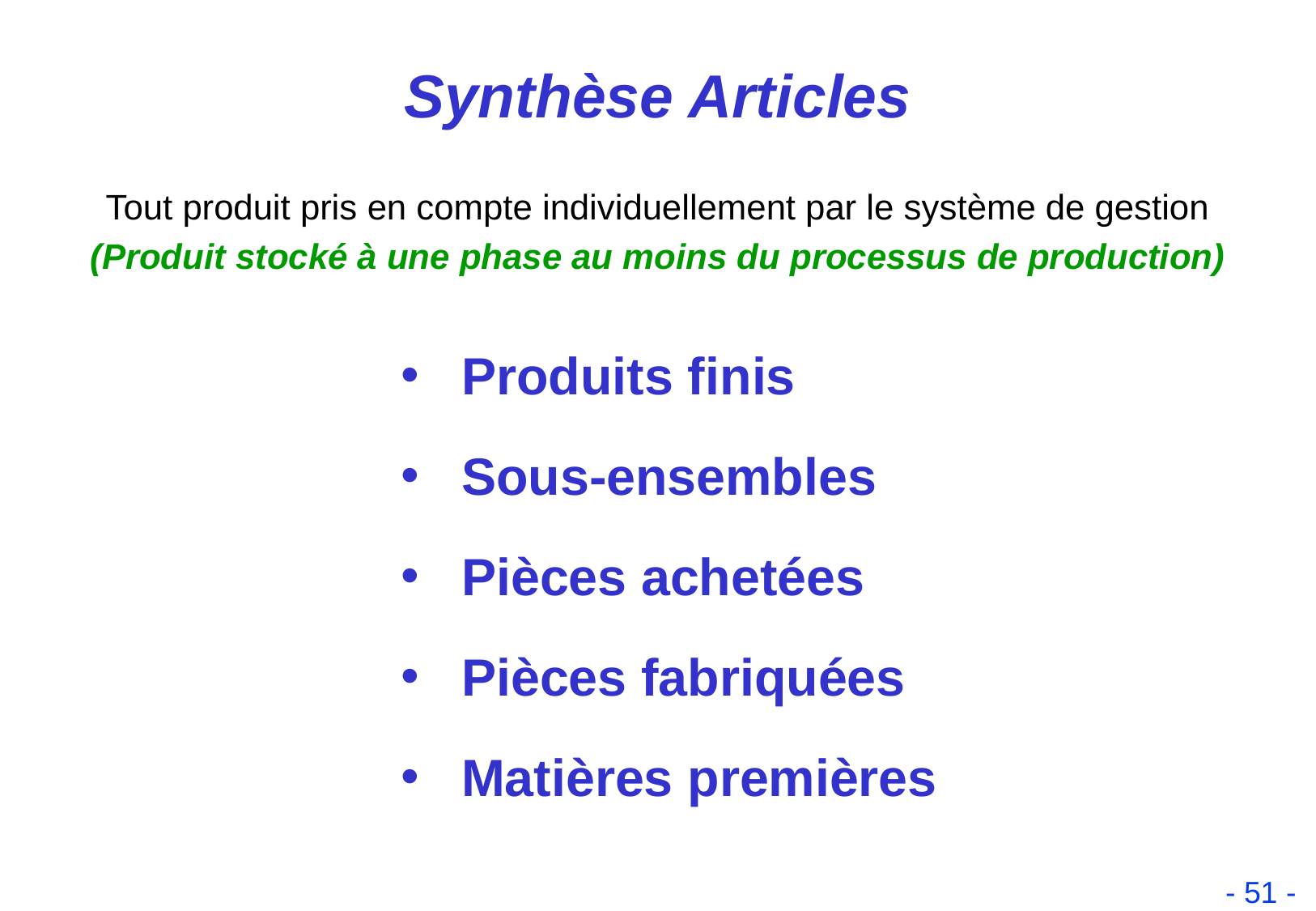

# Synthèse Articles
Tout produit pris en compte individuellement par le système de gestion
(Produit stocké à une phase au moins du processus de production)

Produits finis
Sous-ensembles
Pièces achetées
Pièces fabriquées
Matières premières